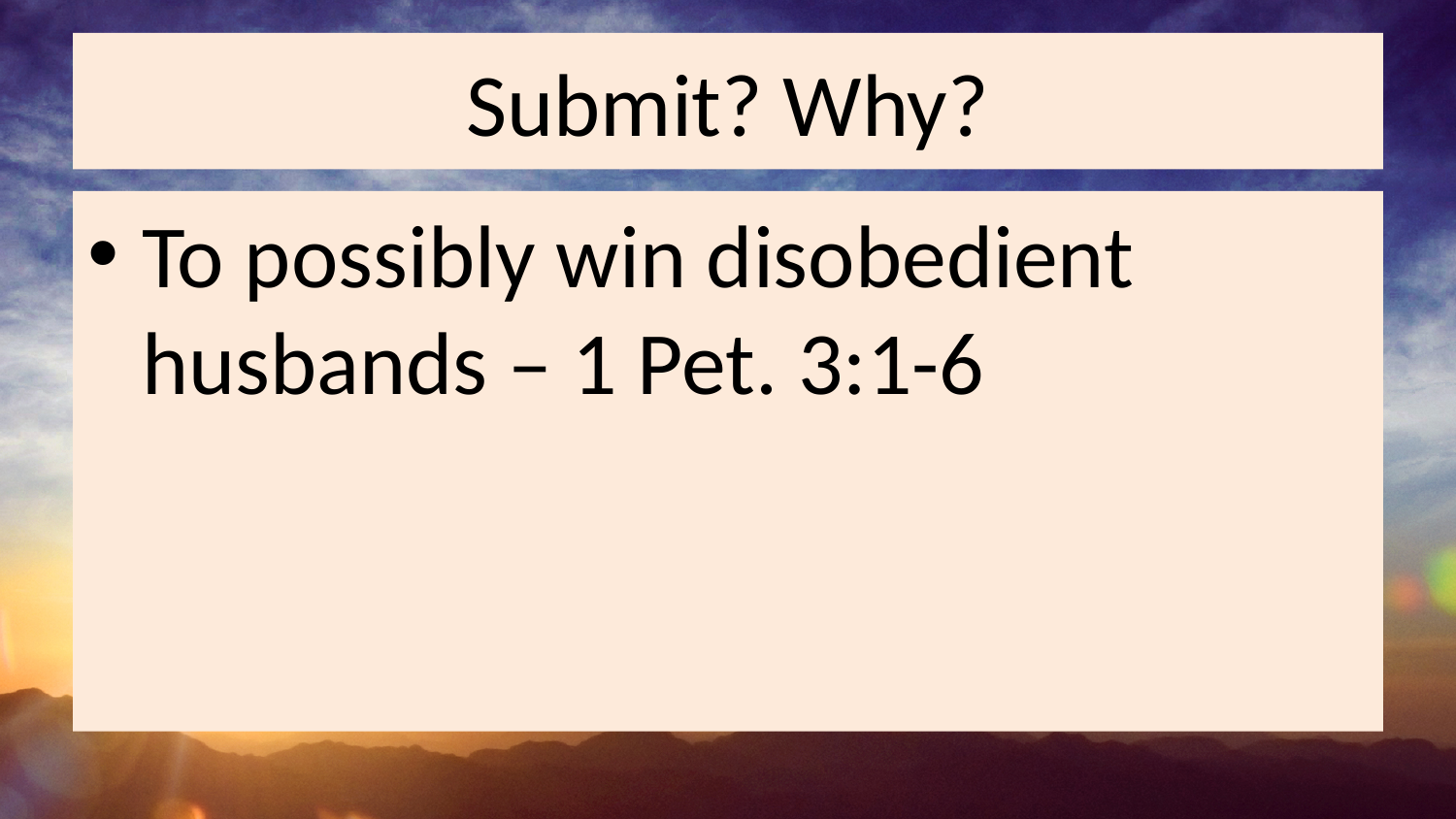

# Submit? Why?
To possibly win disobedient husbands – 1 Pet. 3:1-6